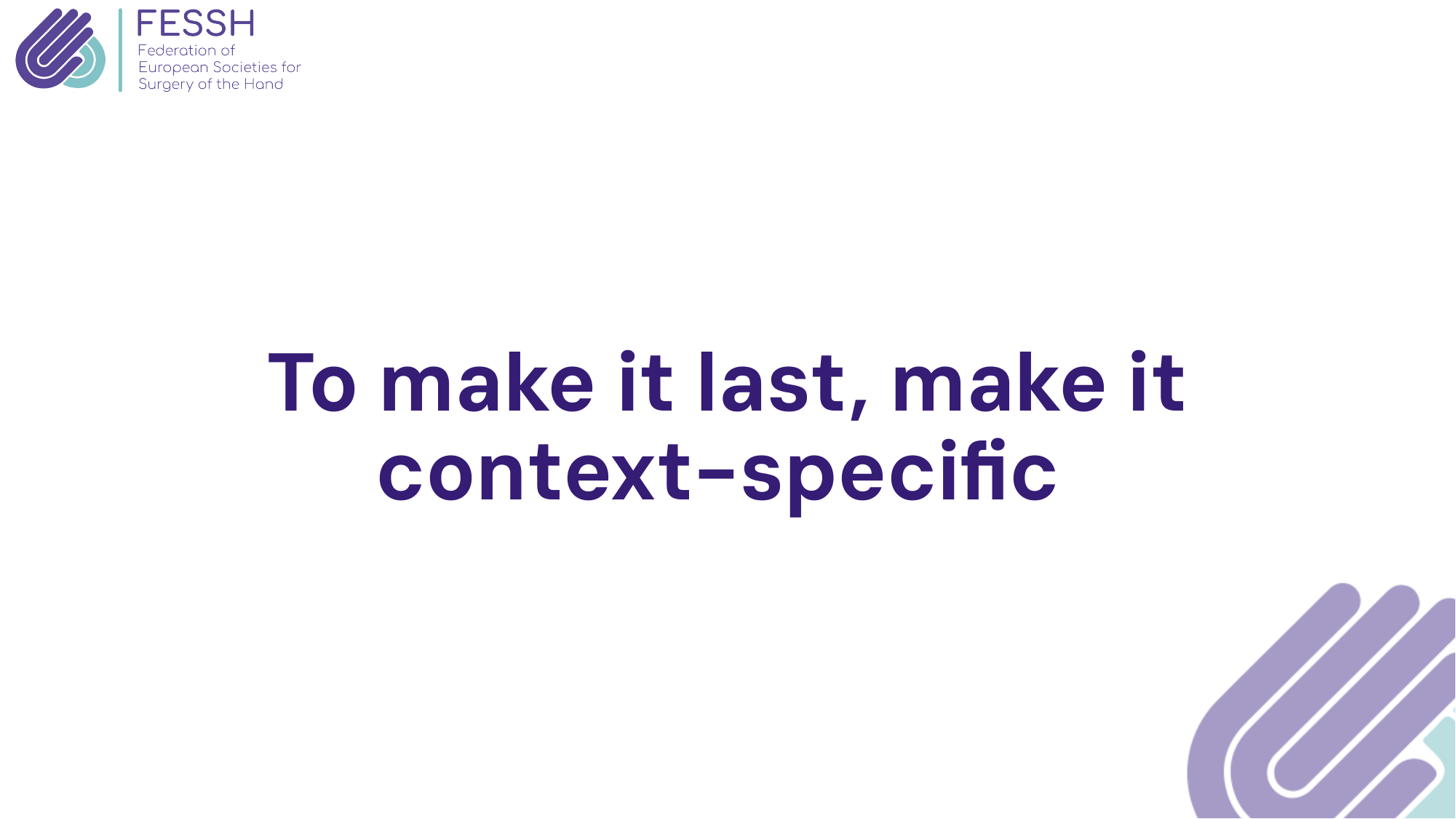

To make it last, make it context-specific